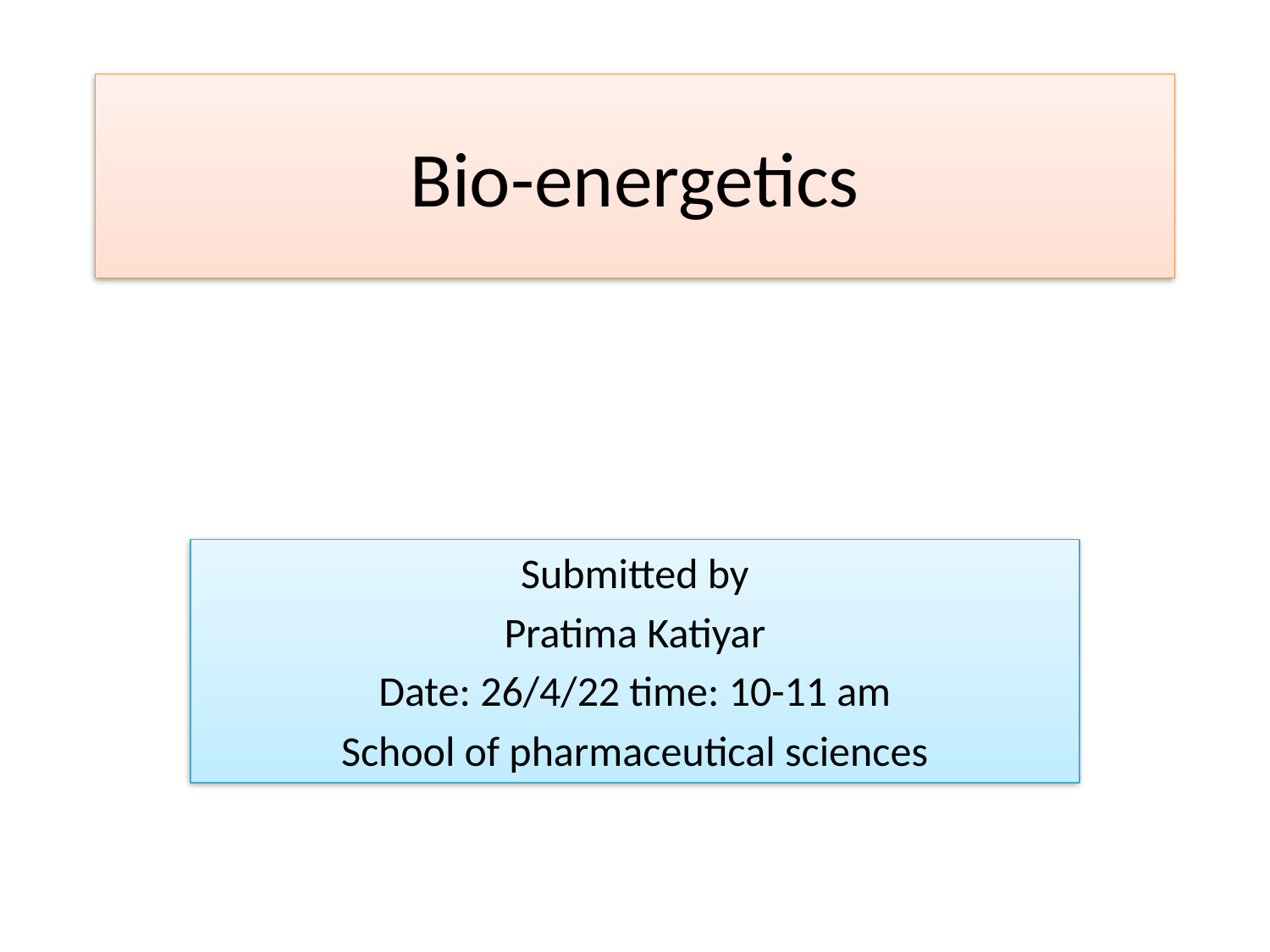

# Bio-energetics
Submitted by
Pratima Katiyar
Date: 26/4/22 time: 10-11 am
School of pharmaceutical sciences